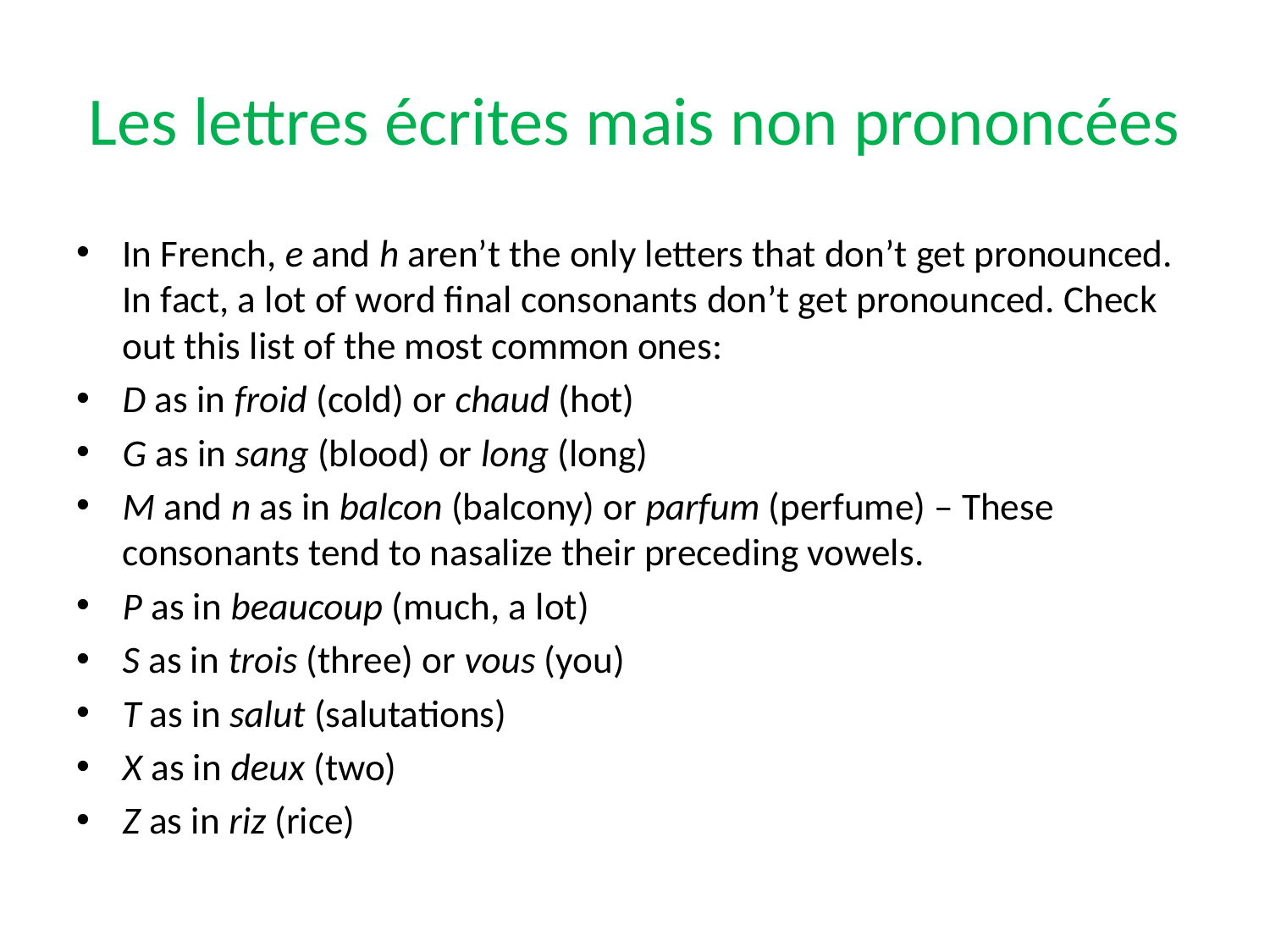

# Les lettres écrites mais non prononcées
In French, e and h aren’t the only letters that don’t get pronounced. In fact, a lot of word final consonants don’t get pronounced. Check out this list of the most common ones:
D as in froid (cold) or chaud (hot)
G as in sang (blood) or long (long)
M and n as in balcon (balcony) or parfum (perfume) – These consonants tend to nasalize their preceding vowels.
P as in beaucoup (much, a lot)
S as in trois (three) or vous (you)
T as in salut (salutations)
X as in deux (two)
Z as in riz (rice)